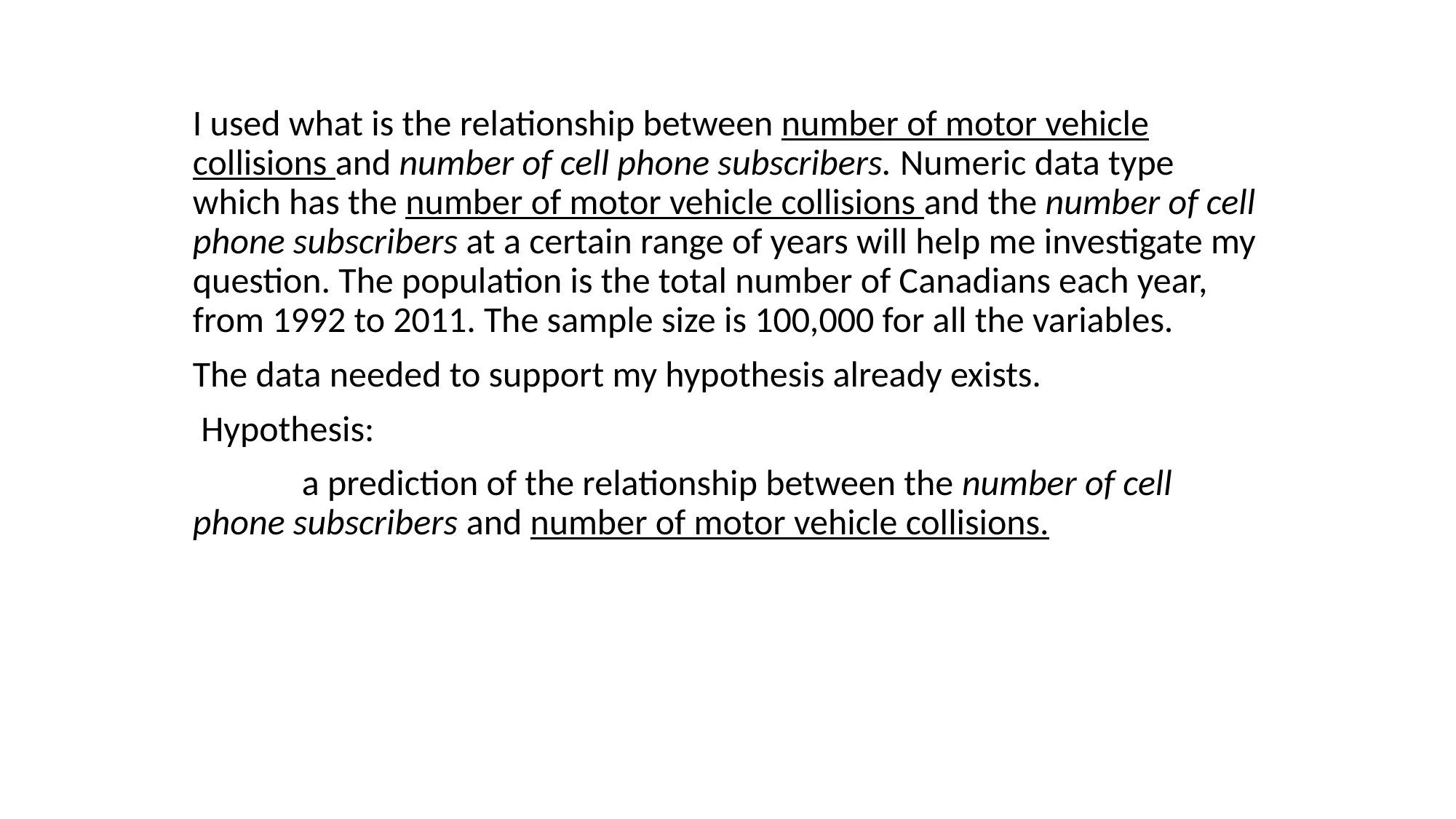

I used what is the relationship between number of motor vehicle collisions and number of cell phone subscribers. Numeric data type which has the number of motor vehicle collisions and the number of cell phone subscribers at a certain range of years will help me investigate my question. The population is the total number of Canadians each year, from 1992 to 2011. The sample size is 100,000 for all the variables.
The data needed to support my hypothesis already exists.
 Hypothesis:
	a prediction of the relationship between the number of cell phone subscribers and number of motor vehicle collisions.